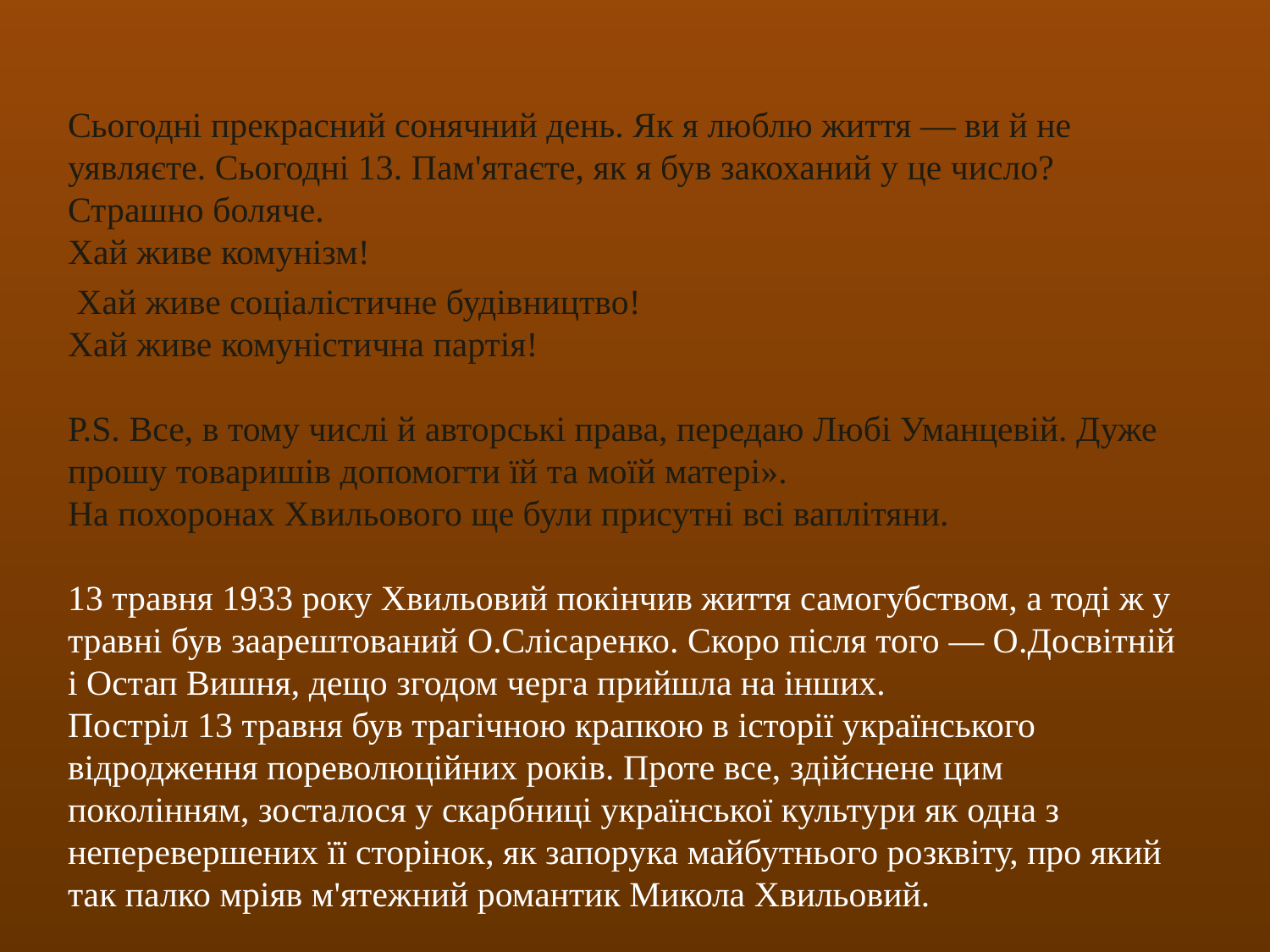

Сьогодні прекрасний сонячний день. Як я люблю життя — ви й не уявляєте. Сьогодні 13. Пам'ятаєте, як я був закоханий у це число? Страшно боляче.
Хай живе комунізм!
 Хай живе соціалістичне будівництво!
Хай живе комуністична партія!
Р.S. Все, в тому числі й авторські права, передаю Любі Уманцевій. Дуже прошу товаришів допомогти їй та моїй матері». 
На похоронах Хвильового ще були присутні всі ваплітяни.
13 травня 1933 року Хвильовий покінчив життя самогубством, а тоді ж у травні був заарештований О.Слісаренко. Скоро після того — О.Досвітній і Остап Вишня, дещо згодом черга прийшла на інших.
Постріл 13 травня був трагічною крапкою в історії українського відродження пореволюційних років. Проте все, здійснене цим поколінням, зосталося у скарбниці української культури як одна з неперевершених її сторінок, як запорука майбутнього розквіту, про який так палко мріяв м'ятежний романтик Микола Хвильовий.